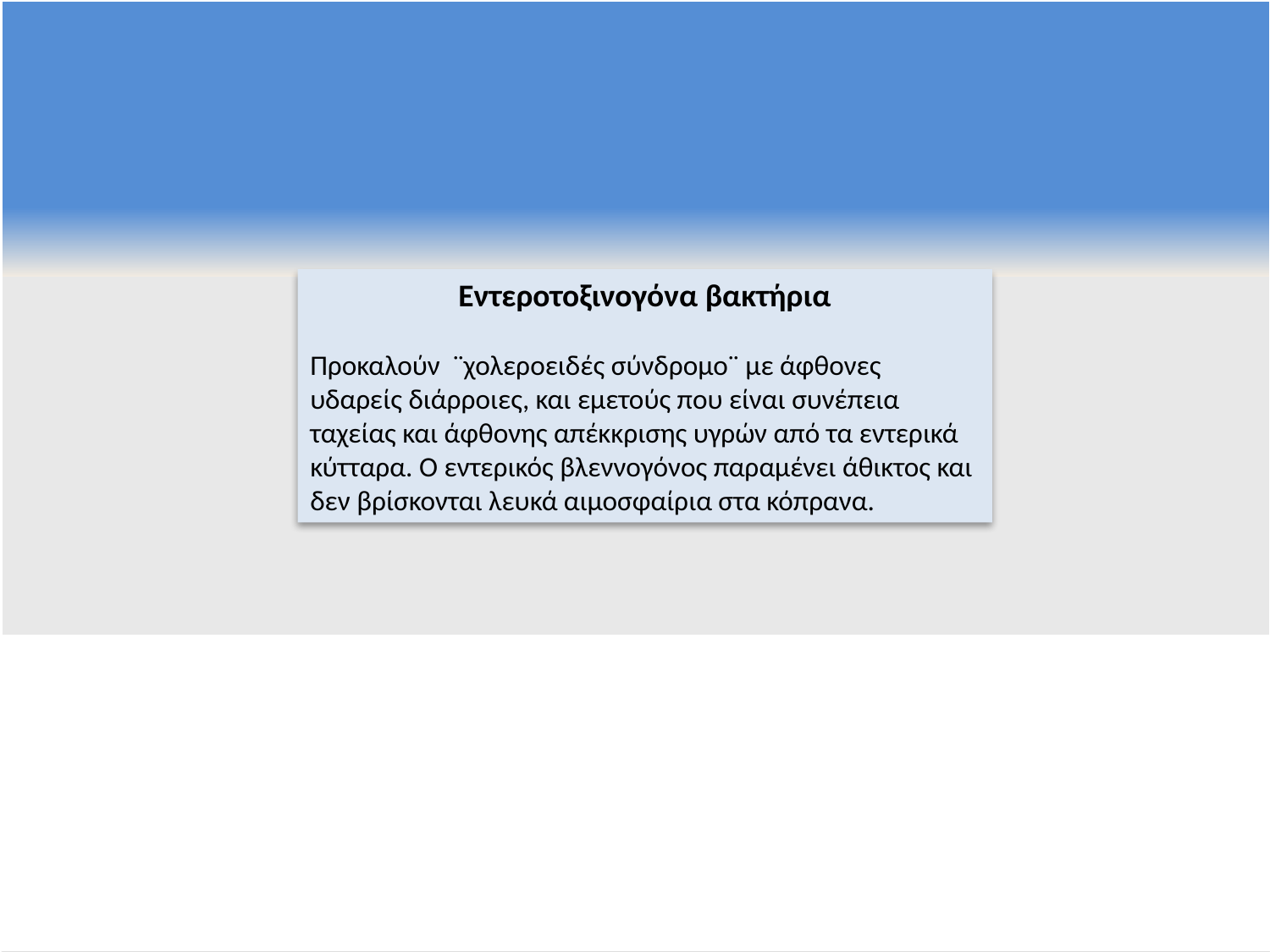

Εντεροτοξινογόνα βακτήρια

Προκαλούν  ¨χολεροειδές σύνδρομο¨ με άφθονες υδαρείς διάρροιες, και εμετούς που είναι συνέπεια ταχείας και άφθονης απέκκρισης υγρών από τα εντερικά κύτταρα. Ο εντερικός βλεννογόνος παραμένει άθικτος και δεν βρίσκονται λευκά αιμοσφαίρια στα κόπρανα.